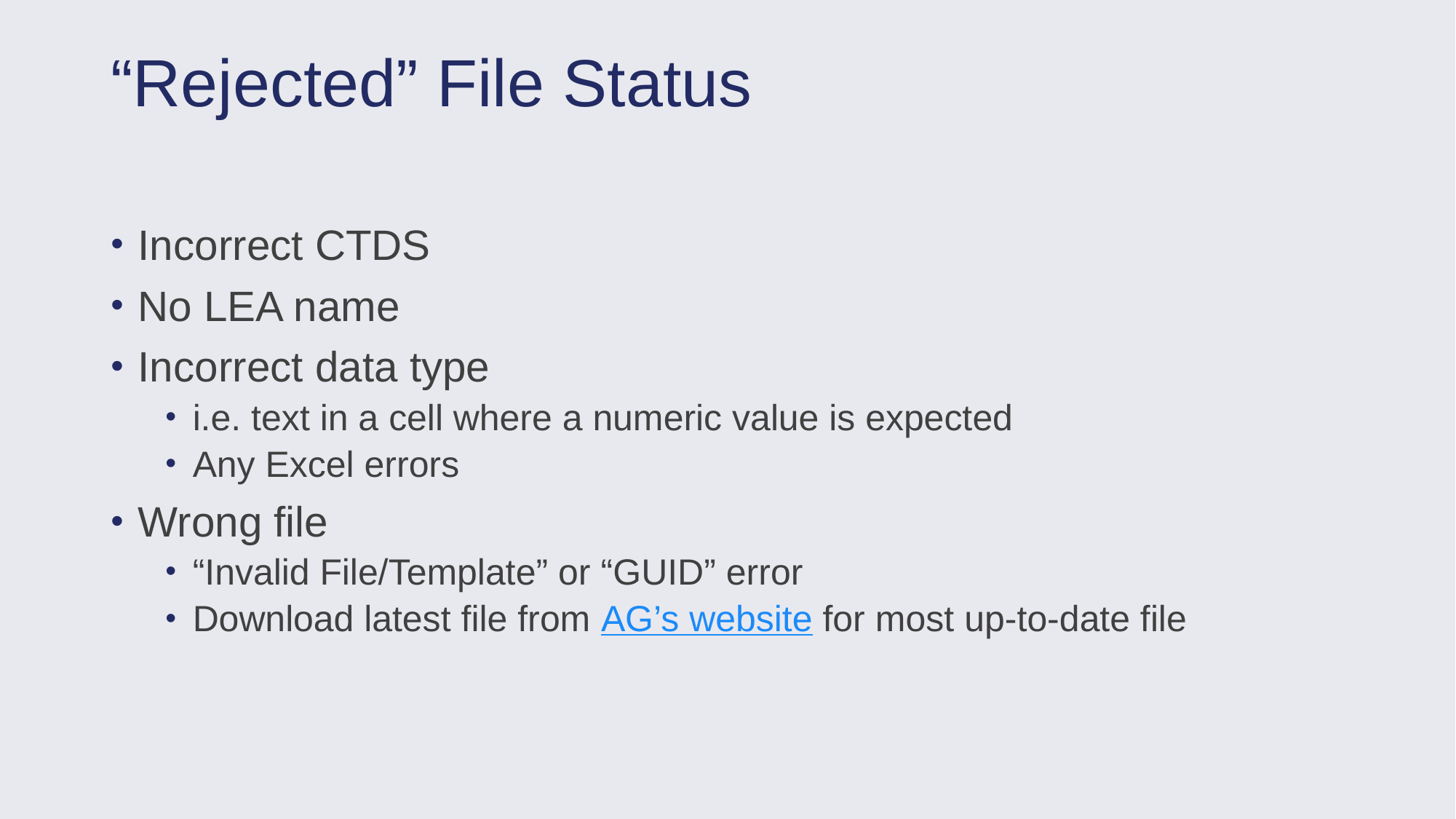

# “Rejected” File Status
Incorrect CTDS
No LEA name
Incorrect data type
i.e. text in a cell where a numeric value is expected
Any Excel errors
Wrong file
“Invalid File/Template” or “GUID” error
Download latest file from AG’s website for most up-to-date file